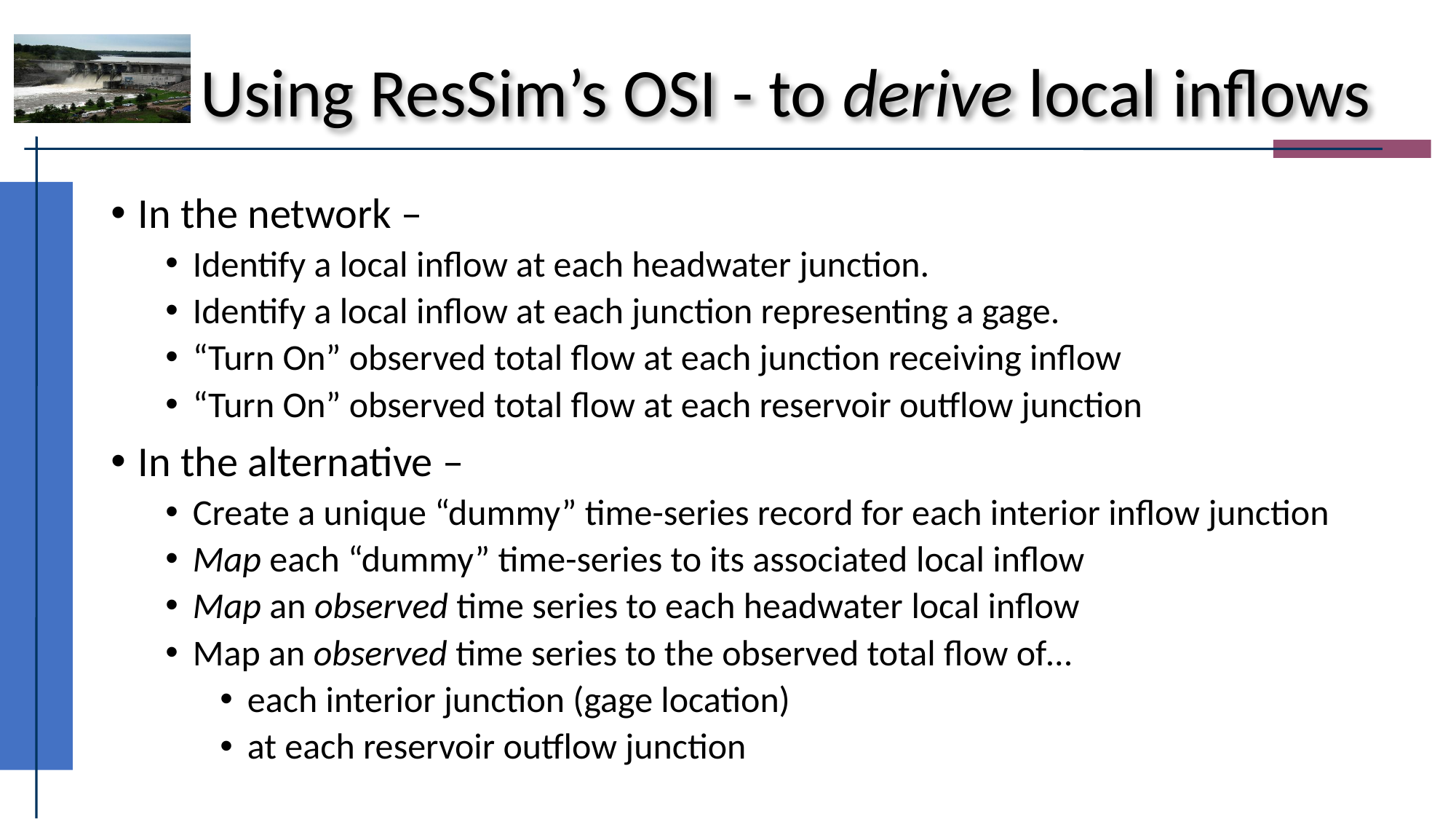

# Using ResSim’s OSI - to derive local inflows
In the network –
Identify a local inflow at each headwater junction.
Identify a local inflow at each junction representing a gage.
“Turn On” observed total flow at each junction receiving inflow
“Turn On” observed total flow at each reservoir outflow junction
In the alternative –
Create a unique “dummy” time-series record for each interior inflow junction
Map each “dummy” time-series to its associated local inflow
Map an observed time series to each headwater local inflow
Map an observed time series to the observed total flow of…
each interior junction (gage location)
at each reservoir outflow junction